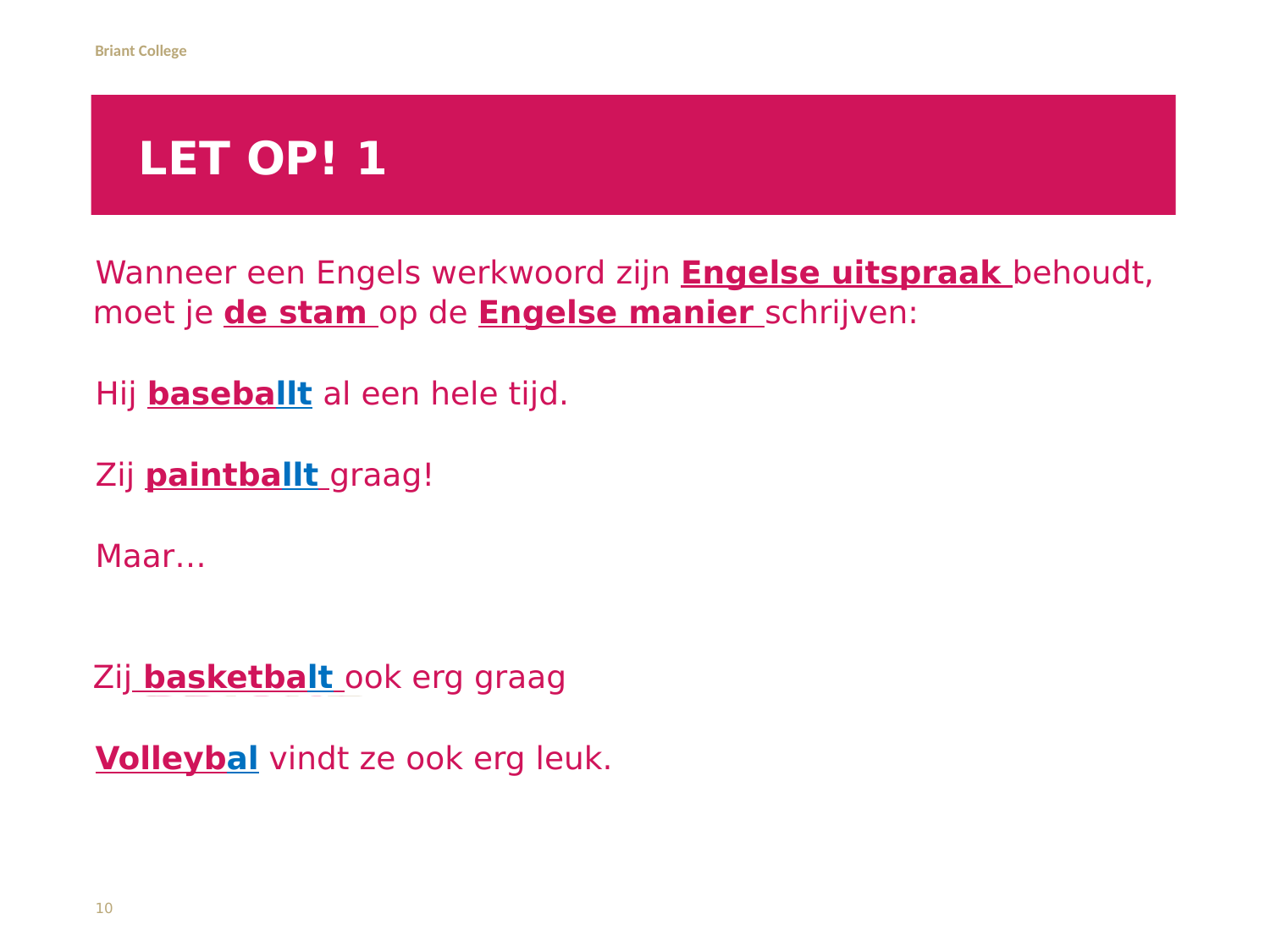

# LET OP! 1
Wanneer een Engels werkwoord zijn Engelse uitspraak behoudt, moet je de stam op de Engelse manier schrijven:

Hij baseballt al een hele tijd.

Zij paintballt graag!

Maar…

Zij basketbalt ook erg graag

Volleybal vindt ze ook erg leuk.

10